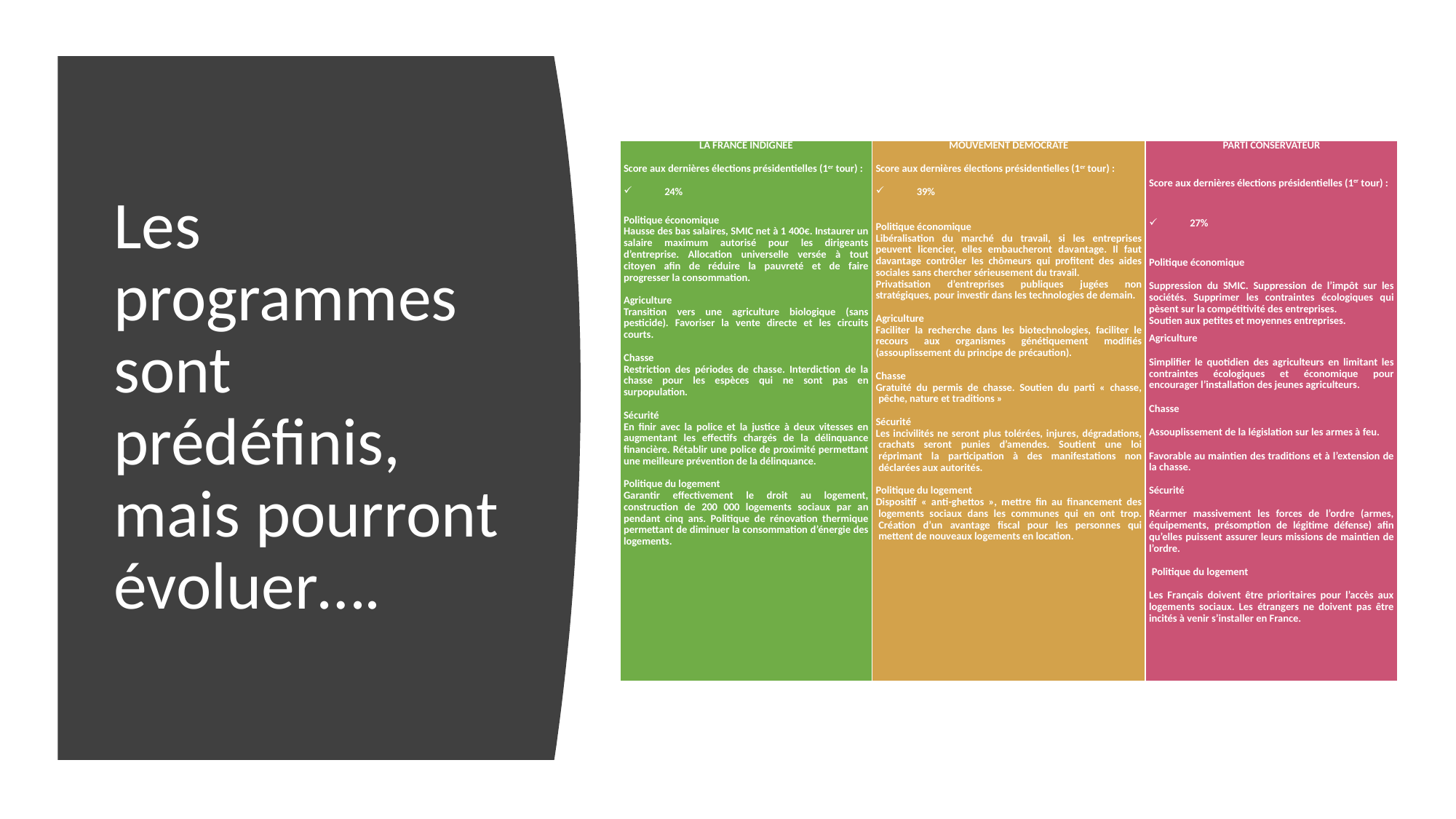

# Les programmes sont prédéfinis, mais pourront évoluer….
| LA FRANCE INDIGNEE   Score aux dernières élections présidentielles (1er tour) :   24%   Politique économique Hausse des bas salaires, SMIC net à 1 400€. Instaurer un salaire maximum autorisé pour les dirigeants d’entreprise. Allocation universelle versée à tout citoyen afin de réduire la pauvreté et de faire progresser la consommation.   Agriculture Transition vers une agriculture biologique (sans pesticide). Favoriser la vente directe et les circuits courts.   Chasse Restriction des périodes de chasse. Interdiction de la chasse pour les espèces qui ne sont pas en surpopulation.   Sécurité En finir avec la police et la justice à deux vitesses en augmentant les effectifs chargés de la délinquance financière. Rétablir une police de proximité permettant une meilleure prévention de la délinquance.   Politique du logement Garantir effectivement le droit au logement, construction de 200 000 logements sociaux par an pendant cinq ans. Politique de rénovation thermique permettant de diminuer la consommation d’énergie des logements. | MOUVEMENT DEMOCRATE   Score aux dernières élections présidentielles (1er tour) :   39%   Politique économique Libéralisation du marché du travail, si les entreprises peuvent licencier, elles embaucheront davantage. Il faut davantage contrôler les chômeurs qui profitent des aides sociales sans chercher sérieusement du travail. Privatisation d’entreprises publiques jugées non stratégiques, pour investir dans les technologies de demain.   Agriculture Faciliter la recherche dans les biotechnologies, faciliter le recours aux organismes génétiquement modifiés (assouplissement du principe de précaution).   Chasse Gratuité du permis de chasse. Soutien du parti « chasse, pêche, nature et traditions »   Sécurité Les incivilités ne seront plus tolérées, injures, dégradations, crachats seront punies d’amendes. Soutient une loi réprimant la participation à des manifestations non déclarées aux autorités.   Politique du logement Dispositif « anti-ghettos », mettre fin au financement des logements sociaux dans les communes qui en ont trop. Création d’un avantage fiscal pour les personnes qui mettent de nouveaux logements en location. | PARTI CONSERVATEUR   Score aux dernières élections présidentielles (1er tour) :   27%   Politique économique Suppression du SMIC. Suppression de l’impôt sur les sociétés. Supprimer les contraintes écologiques qui pèsent sur la compétitivité des entreprises. Soutien aux petites et moyennes entreprises.   Agriculture Simplifier le quotidien des agriculteurs en limitant les contraintes écologiques et économique pour encourager l’installation des jeunes agriculteurs. Chasse Assouplissement de la législation sur les armes à feu. Favorable au maintien des traditions et à l’extension de la chasse.   Sécurité Réarmer massivement les forces de l’ordre (armes, équipements, présomption de légitime défense) afin qu’elles puissent assurer leurs missions de maintien de l’ordre. Politique du logement Les Français doivent être prioritaires pour l’accès aux logements sociaux. Les étrangers ne doivent pas être incités à venir s’installer en France. |
| --- | --- | --- |